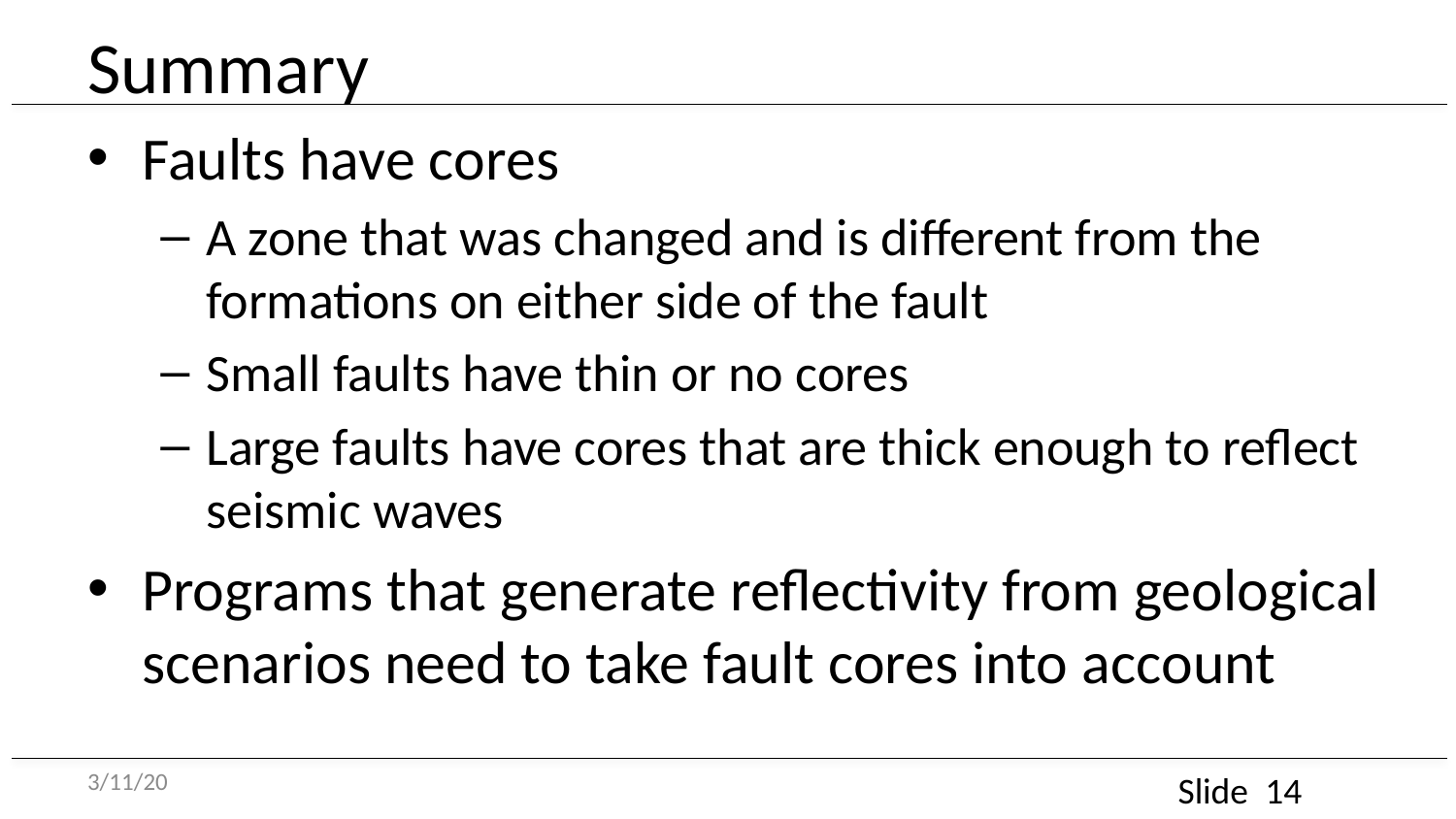

# Summary
Faults have cores
A zone that was changed and is different from the formations on either side of the fault
Small faults have thin or no cores
Large faults have cores that are thick enough to reflect seismic waves
Programs that generate reflectivity from geological scenarios need to take fault cores into account
3/11/20